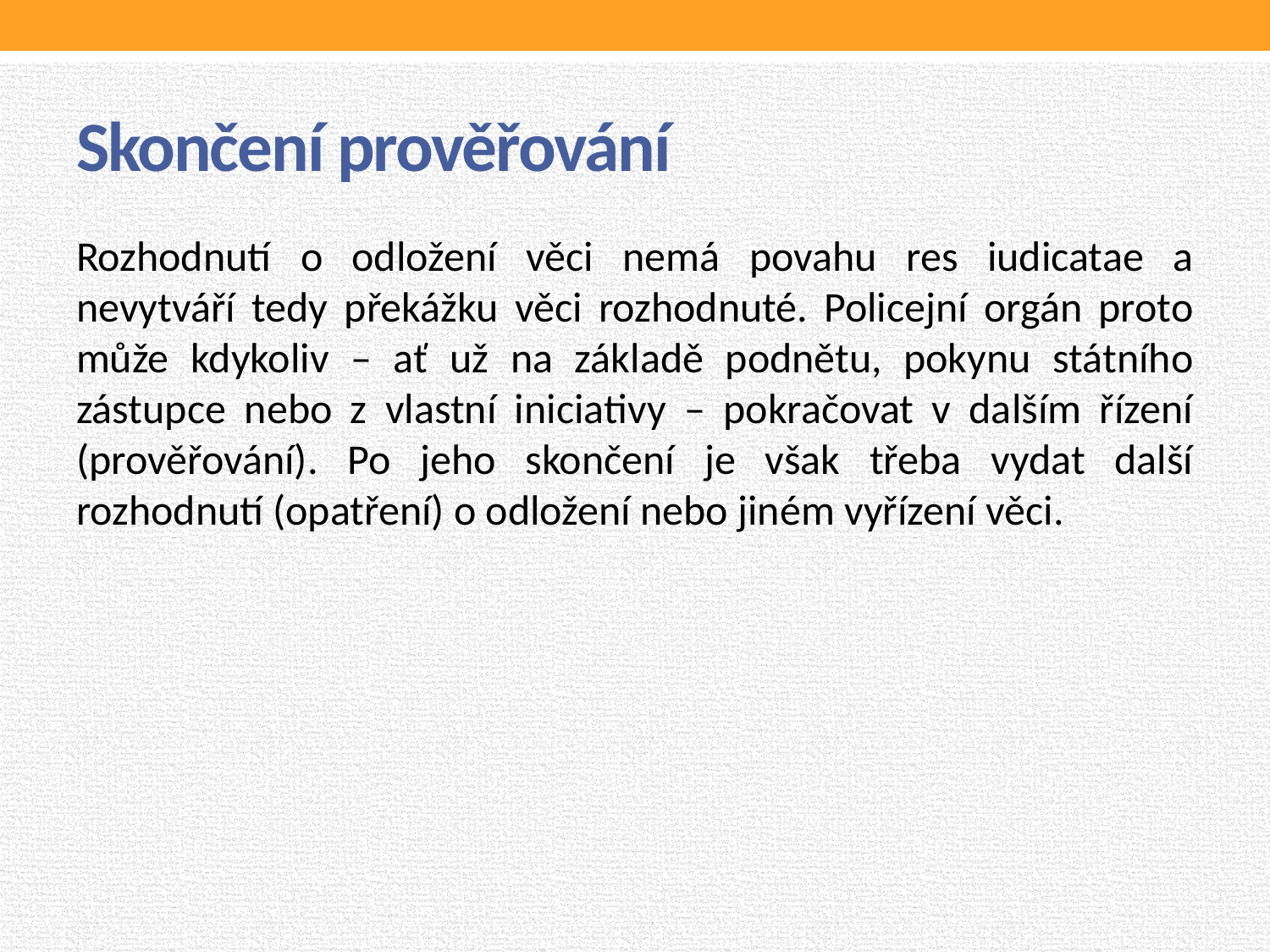

# Skončení prověřování
Rozhodnutí o odložení věci nemá povahu res iudicatae a nevytváří tedy překážku věci rozhodnuté. Policejní orgán proto může kdykoliv – ať už na základě podnětu, pokynu státního zástupce nebo z vlastní iniciativy – pokračovat v dalším řízení (prověřování). Po jeho skončení je však třeba vydat další rozhodnutí (opatření) o odložení nebo jiném vyřízení věci.